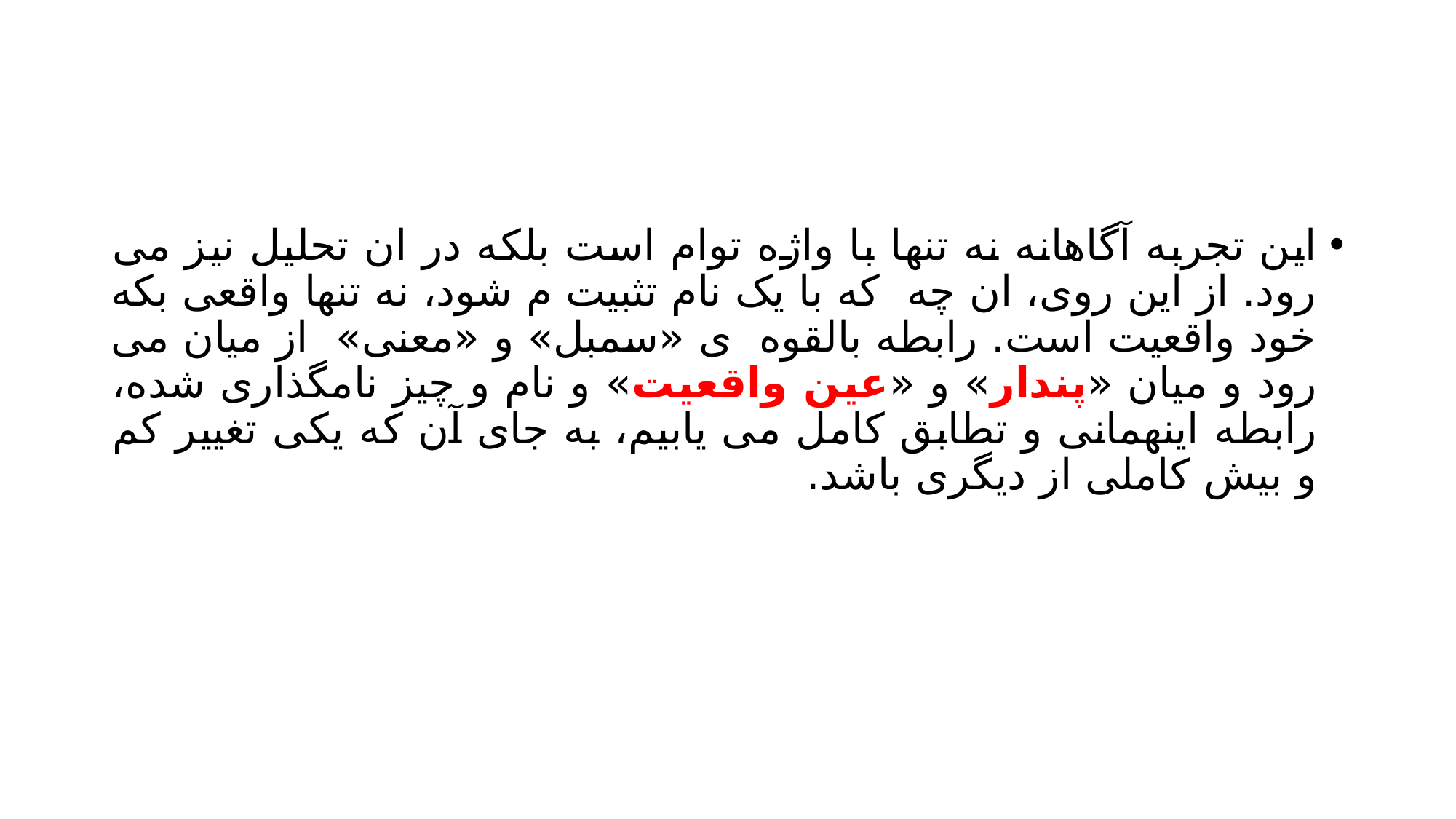

#
این تجربه آگاهانه نه تنها با واژه توام است بلکه در ان تحلیل نیز می رود. از این روی، ان چه  که با یک نام تثبیت م شود، نه تنها واقعی بکه خود واقعیت است. رابطه بالقوه  ی «سمبل» و «معنی»  از میان می رود و میان «پندار» و «عین واقعیت» و نام و چیز نامگذاری شده، رابطه اینهمانی و تطابق کامل می یابیم، به جای آن که یکی تغییر کم و بیش کاملی از دیگری باشد.